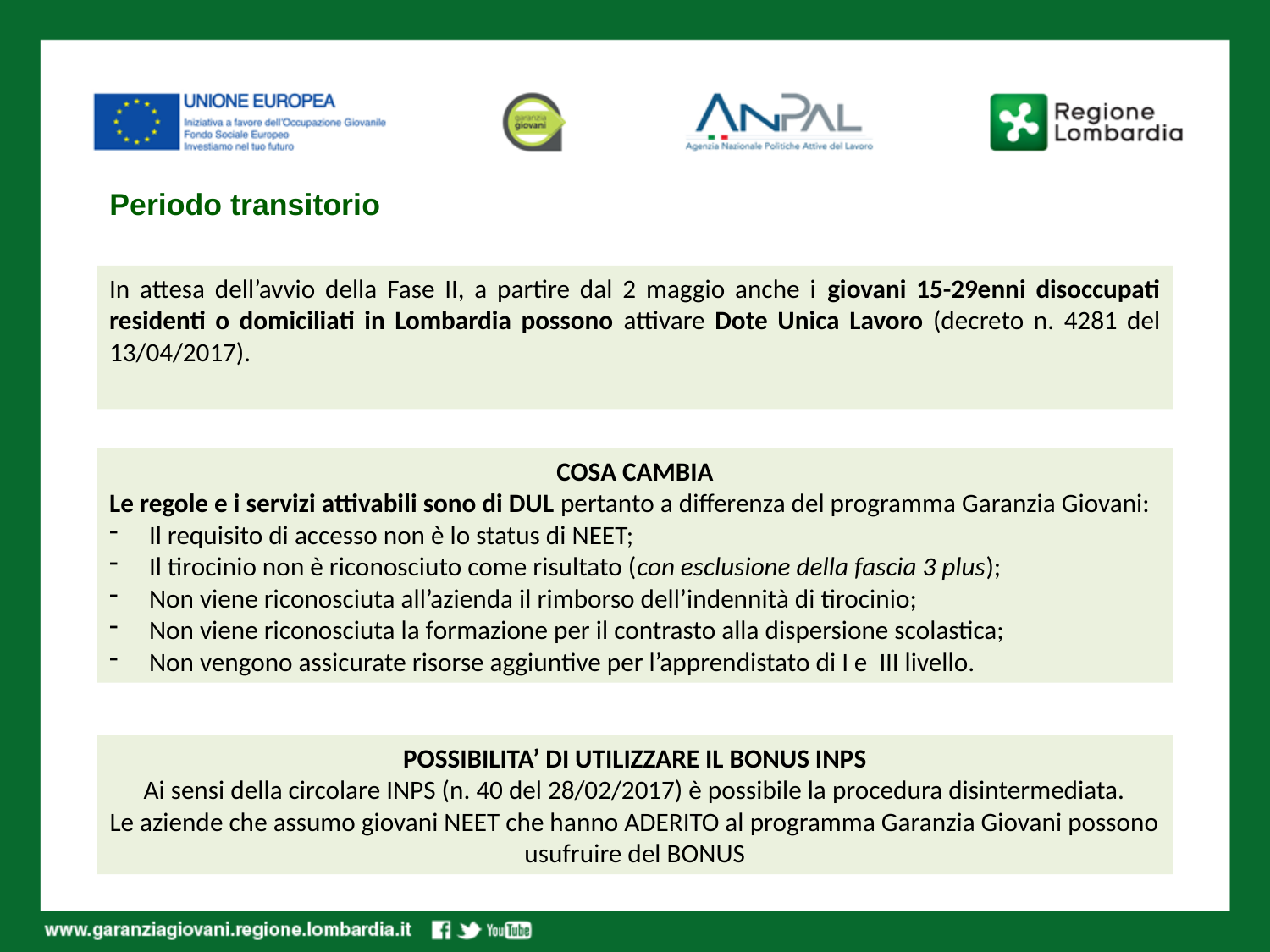

# Periodo transitorio
In attesa dell’avvio della Fase II, a partire dal 2 maggio anche i giovani 15-29enni disoccupati residenti o domiciliati in Lombardia possono attivare Dote Unica Lavoro (decreto n. 4281 del 13/04/2017).

COSA CAMBIA
Le regole e i servizi attivabili sono di DUL pertanto a differenza del programma Garanzia Giovani:
Il requisito di accesso non è lo status di NEET;
Il tirocinio non è riconosciuto come risultato (con esclusione della fascia 3 plus);
Non viene riconosciuta all’azienda il rimborso dell’indennità di tirocinio;
Non viene riconosciuta la formazione per il contrasto alla dispersione scolastica;
Non vengono assicurate risorse aggiuntive per l’apprendistato di I e  III livello.
POSSIBILITA’ DI UTILIZZARE IL BONUS INPS
Ai sensi della circolare INPS (n. 40 del 28/02/2017) è possibile la procedura disintermediata.
Le aziende che assumo giovani NEET che hanno ADERITO al programma Garanzia Giovani possono usufruire del BONUS